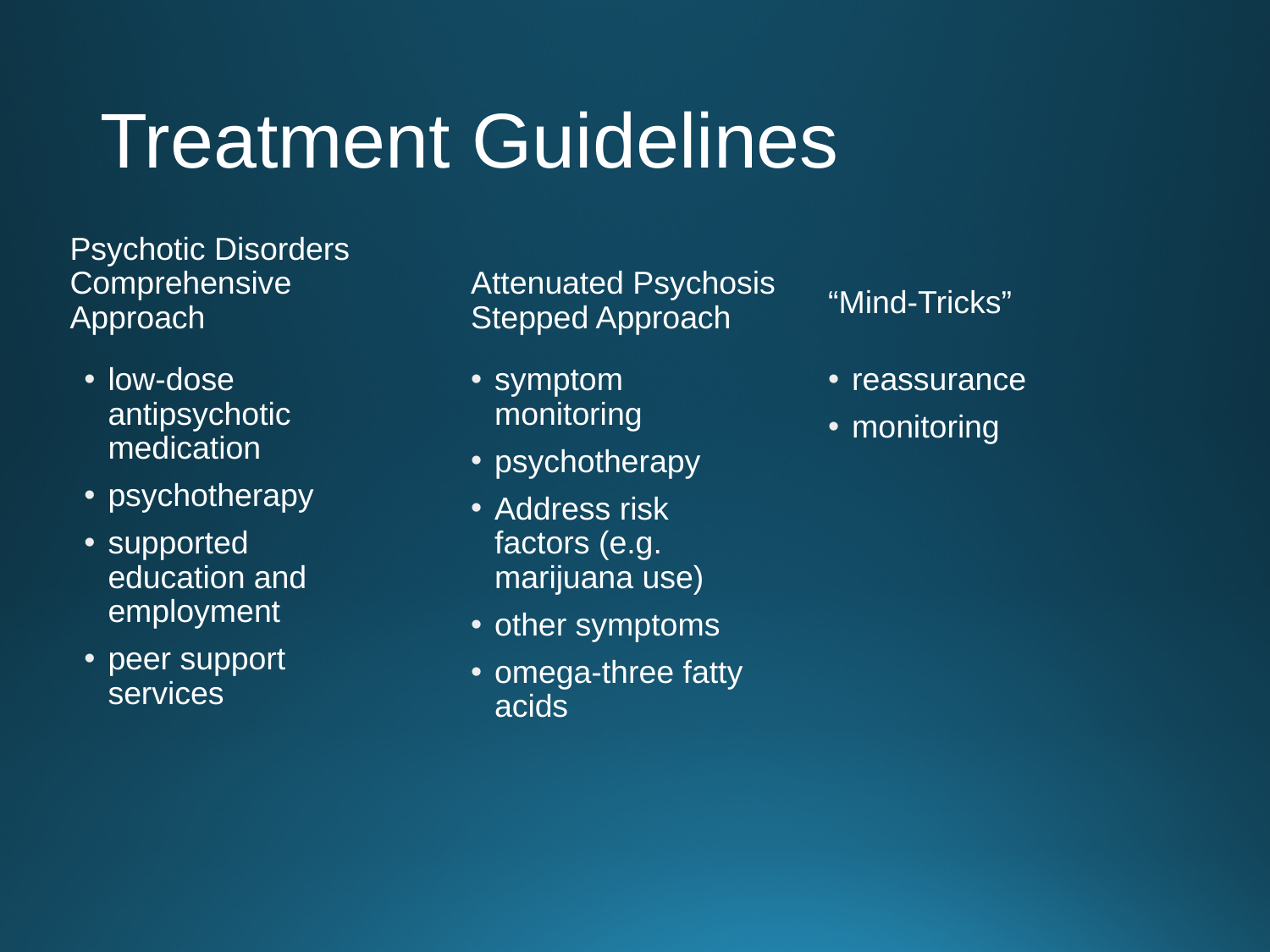

# Treatment Guidelines
“Mind-Tricks”
Psychotic Disorders Comprehensive Approach
Attenuated Psychosis Stepped Approach
low-dose antipsychotic medication
psychotherapy
supported education and employment
peer support services

symptom monitoring
psychotherapy
Address risk factors (e.g. marijuana use)
other symptoms
omega-three fatty acids

reassurance
monitoring